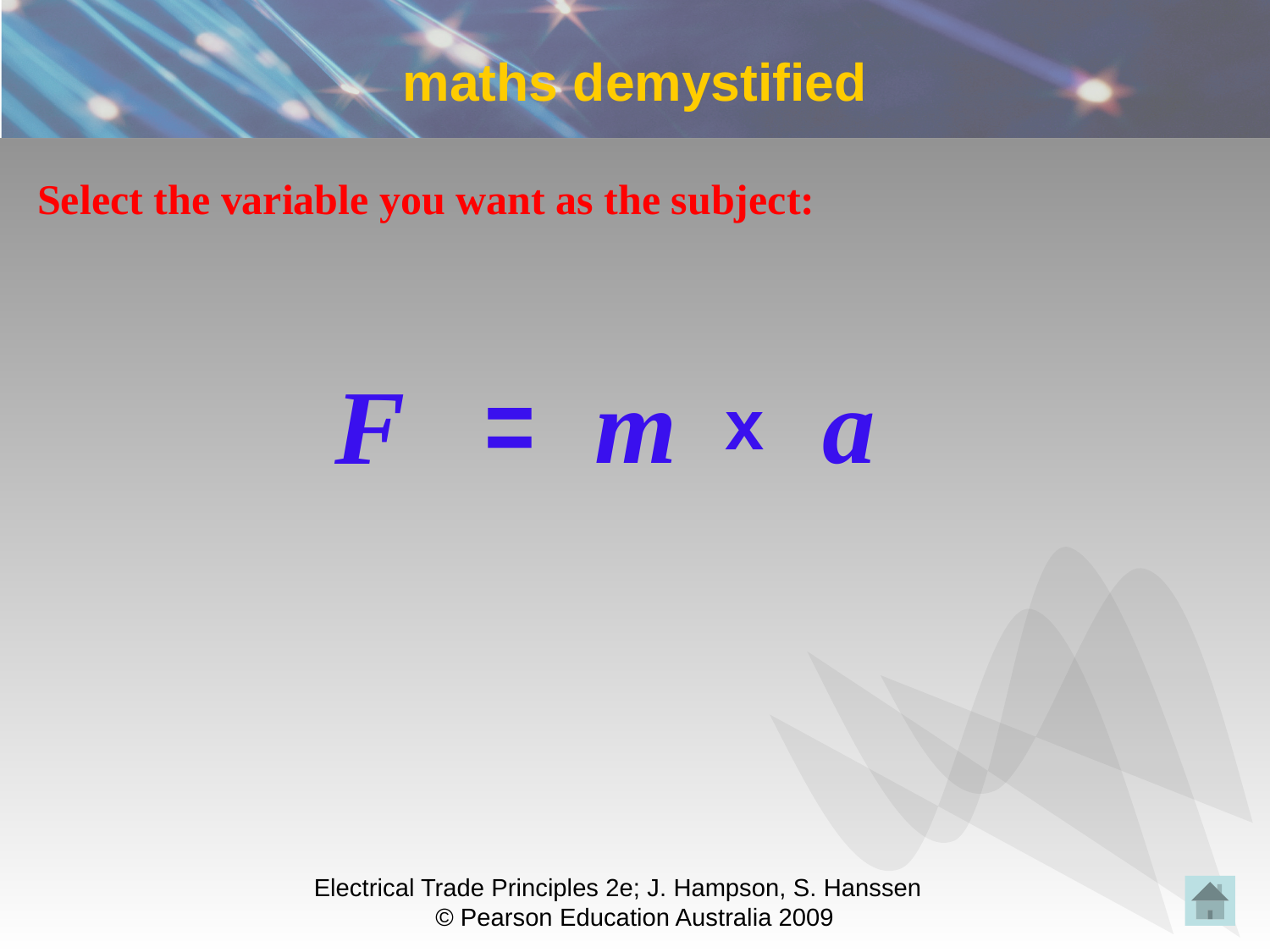

# maths demystified
Select the variable you want as the subject:
F
=
m
a

x